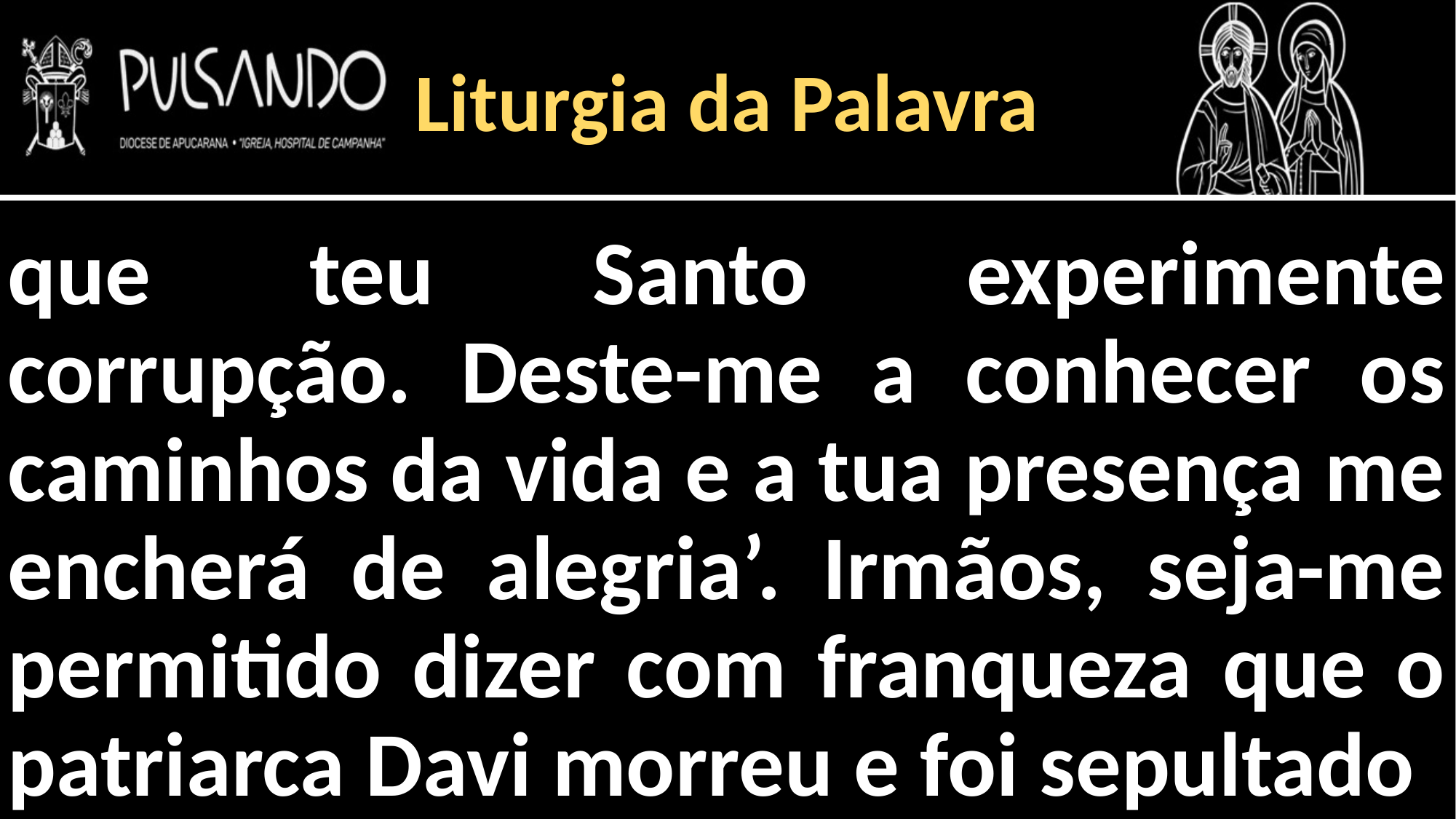

Liturgia da Palavra
que teu Santo experimente corrupção. Deste-me a conhecer os caminhos da vida e a tua presença me encherá de alegria’. Irmãos, seja-me permitido dizer com franqueza que o patriarca Davi morreu e foi sepultado